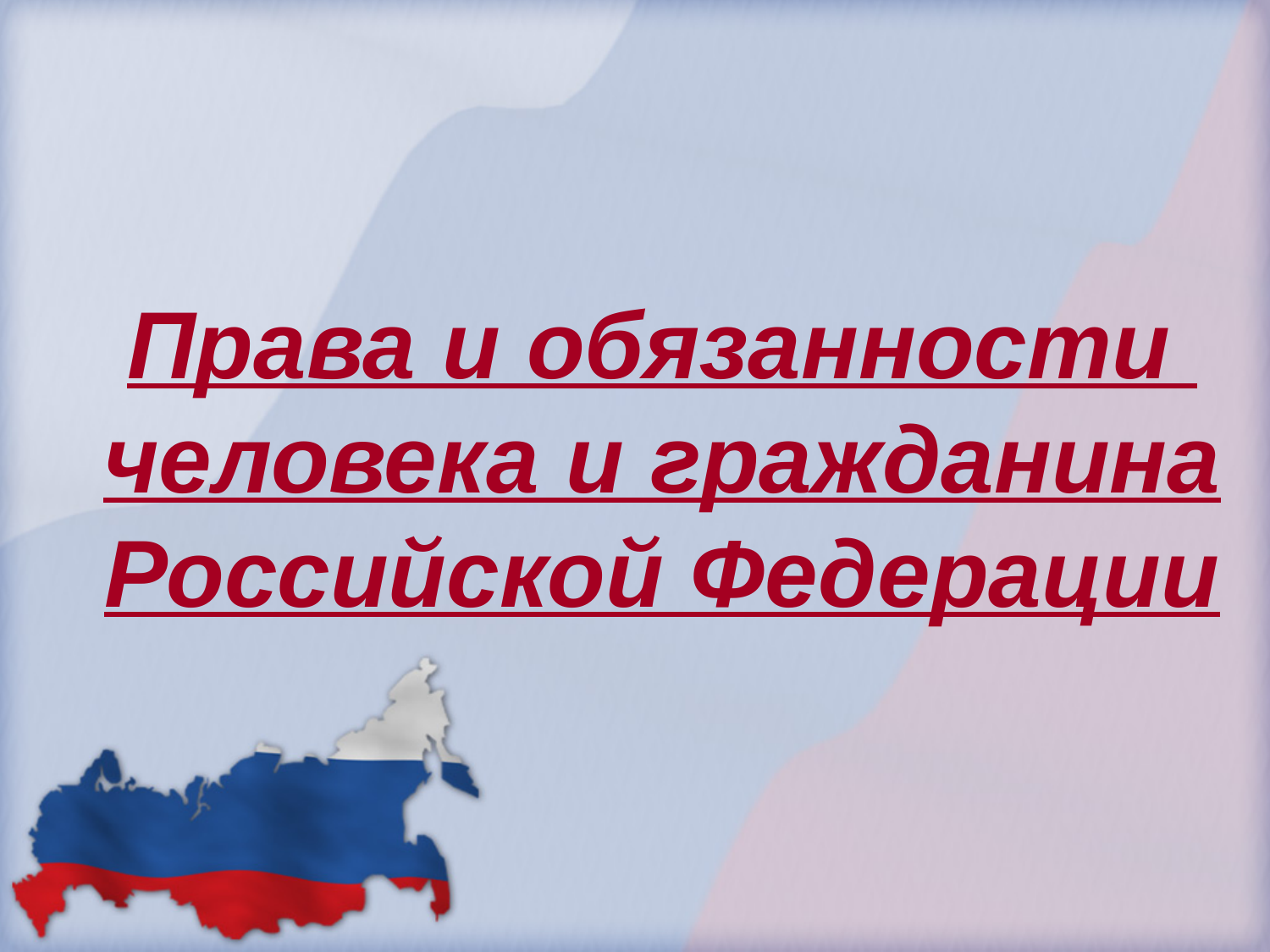

Права и обязанности
человека и гражданина
Российской Федерации